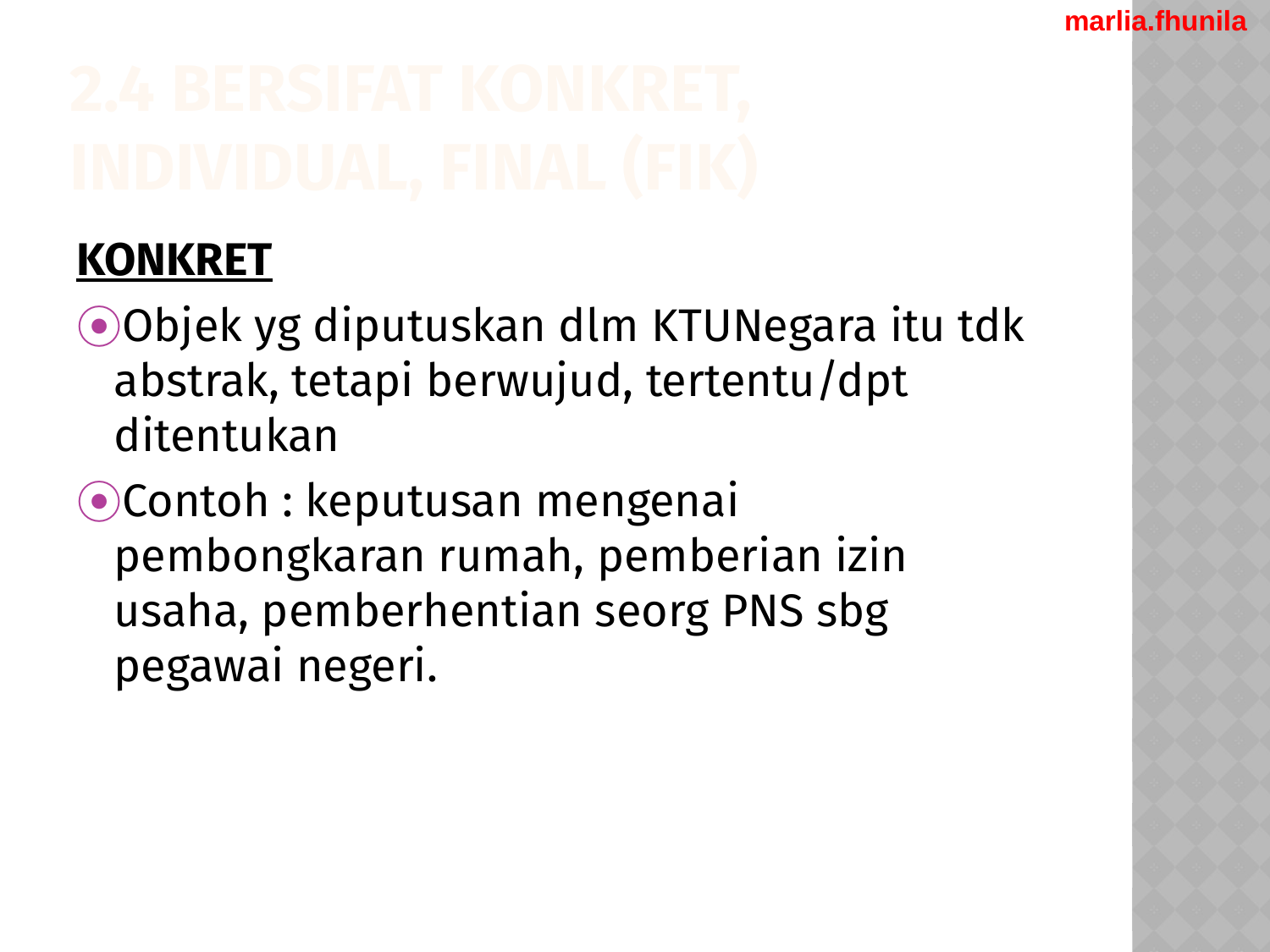

marlia.fhunila
2.4 BERSIFAT KONKRET, INDIVIDUAL, FINAL (FIK)
KONKRET
Objek yg diputuskan dlm KTUNegara itu tdk abstrak, tetapi berwujud, tertentu/dpt ditentukan
Contoh : keputusan mengenai pembongkaran rumah, pemberian izin usaha, pemberhentian seorg PNS sbg pegawai negeri.